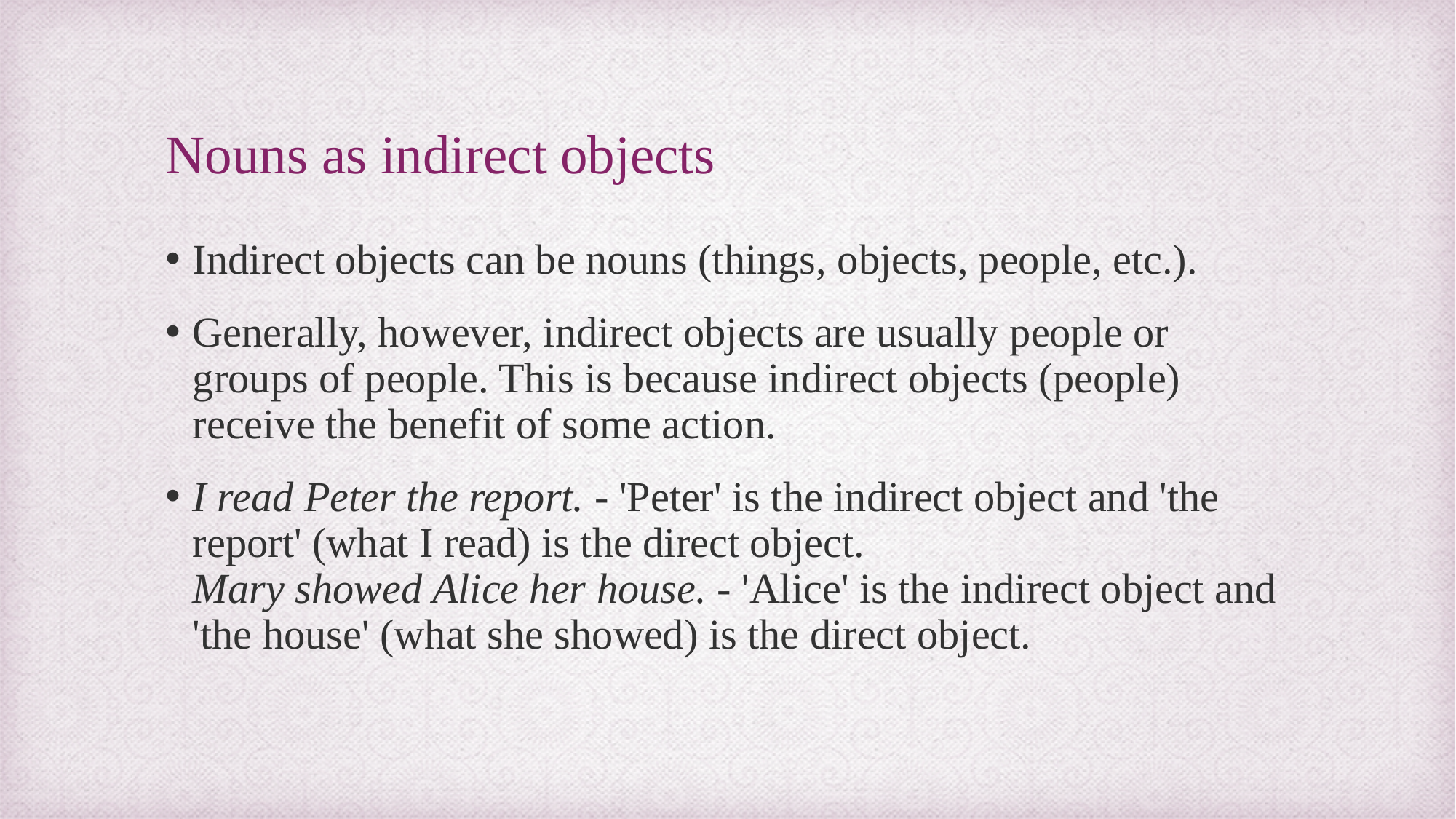

# Nouns as indirect objects
Indirect objects can be nouns (things, objects, people, etc.).
Generally, however, indirect objects are usually people or groups of people. This is because indirect objects (people) receive the benefit of some action.
I read Peter the report. - 'Peter' is the indirect object and 'the report' (what I read) is the direct object.
Mary showed Alice her house. - 'Alice' is the indirect object and 'the house' (what she showed) is the direct object.